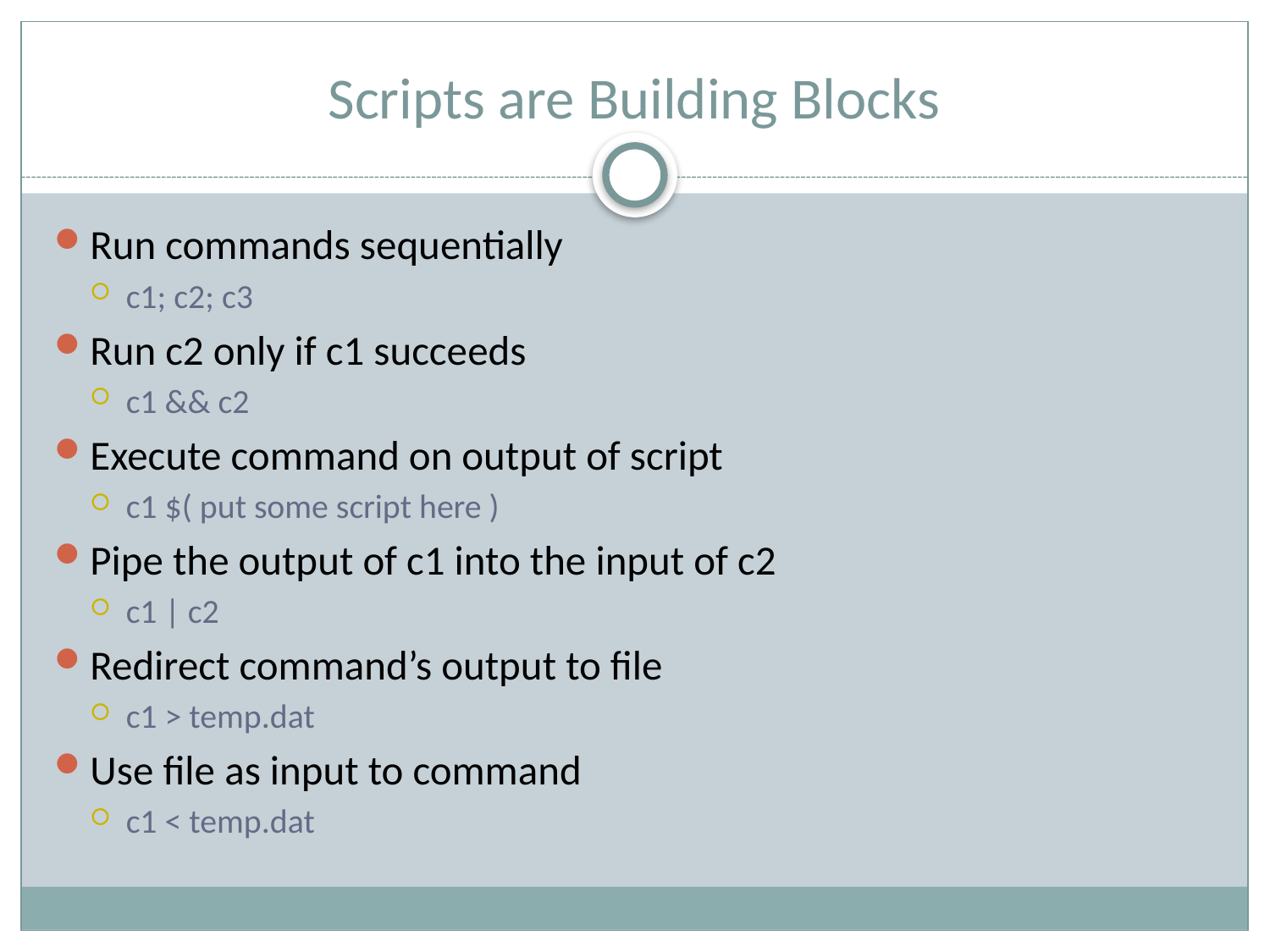

# Scripts are Building Blocks
Run commands sequentially
c1; c2; c3
Run c2 only if c1 succeeds
c1 && c2
Execute command on output of script
c1 $( put some script here )
Pipe the output of c1 into the input of c2
c1 | c2
Redirect command’s output to file
c1 > temp.dat
Use file as input to command
c1 < temp.dat